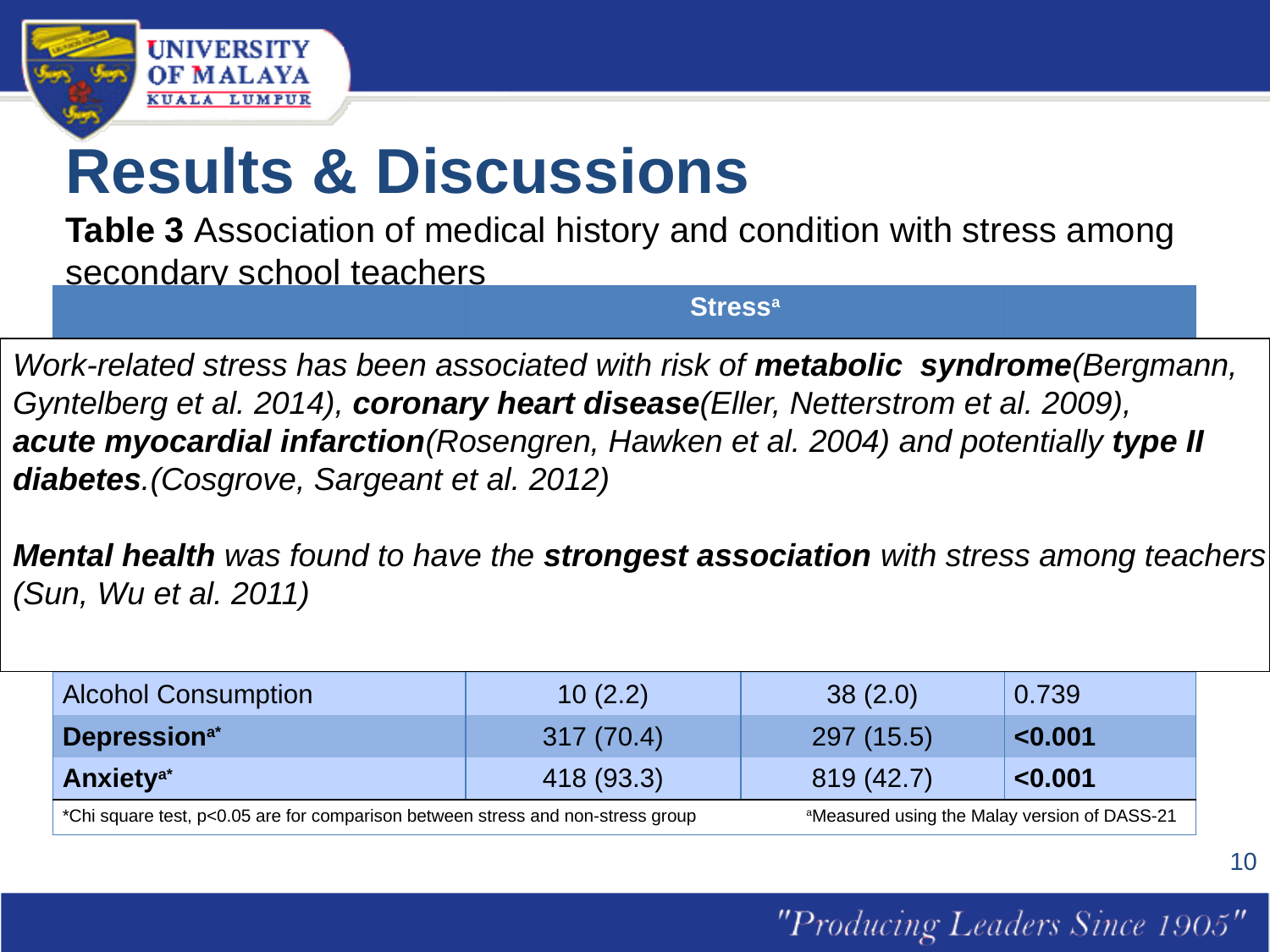

# Results & Discussions
Table 3 Association of medical history and condition with stress among secondary school teachers

| Characteristics | Stressa |  | P-value |
| --- | --- | --- | --- |
|  | Yes, n (%) N=453 | No, n (%) N=1940 |  |
| Diabetes | 17 (3.8) | 77 (4.0) | 0.829 |
| Hypertension | 39 (8.7) | 170 (8.8) | 0.919 |
| Heart Disease | 5 (1.1) | 9 (0.5) | 0.109 |
| Hypercholesterolemia | 63 (14.0) | 208 (10.8) | 0.053 |
| Metabolic Syndrome | 95 (21.0) | 438 (22.6) | 0.453 |
| Smoking | 16 (3.6) | 45 (2.3) | 0.303 |
| Alcohol Consumption | 10 (2.2) | 38 (2.0) | 0.739 |
| Depressiona\* | 317 (70.4) | 297 (15.5) | <0.001 |
| Anxietya\* | 418 (93.3) | 819 (42.7) | <0.001 |
| \*Chi square test, p<0.05 are for comparison between stress and non-stress group aMeasured using the Malay version of DASS-21 |  |  |  |
Work-related stress has been associated with risk of metabolic  syndrome(Bergmann,
Gyntelberg et al. 2014), coronary heart disease(Eller, Netterstrom et al. 2009),
acute myocardial infarction(Rosengren, Hawken et al. 2004) and potentially type II
diabetes.(Cosgrove, Sargeant et al. 2012)

Mental health was found to have the strongest association with stress among teachers
(Sun, Wu et al. 2011)
10